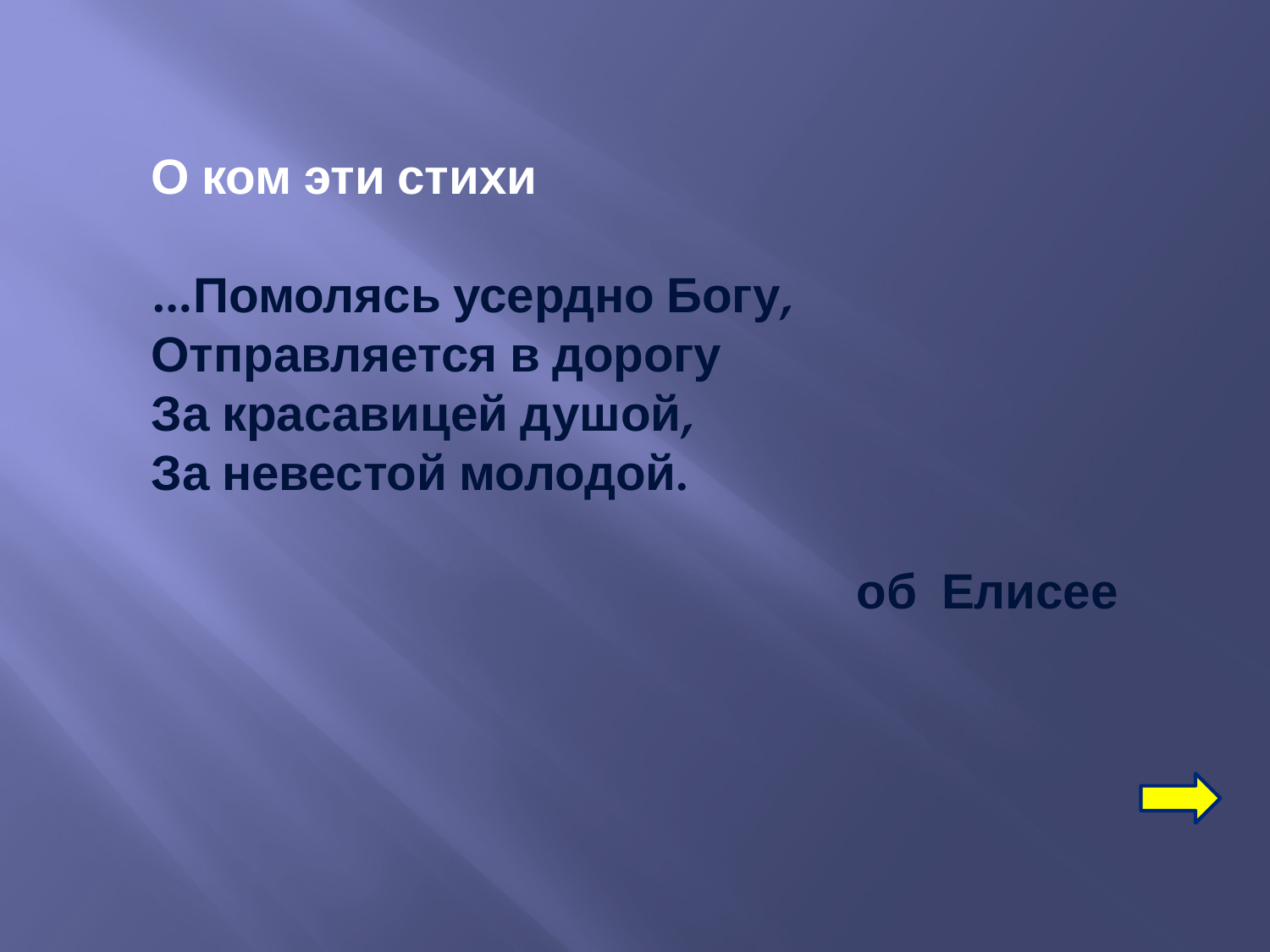

О ком эти стихи

…Помолясь усердно Богу,
Отправляется в дорогу
За красавицей душой,
За невестой молодой.

об  Елисее